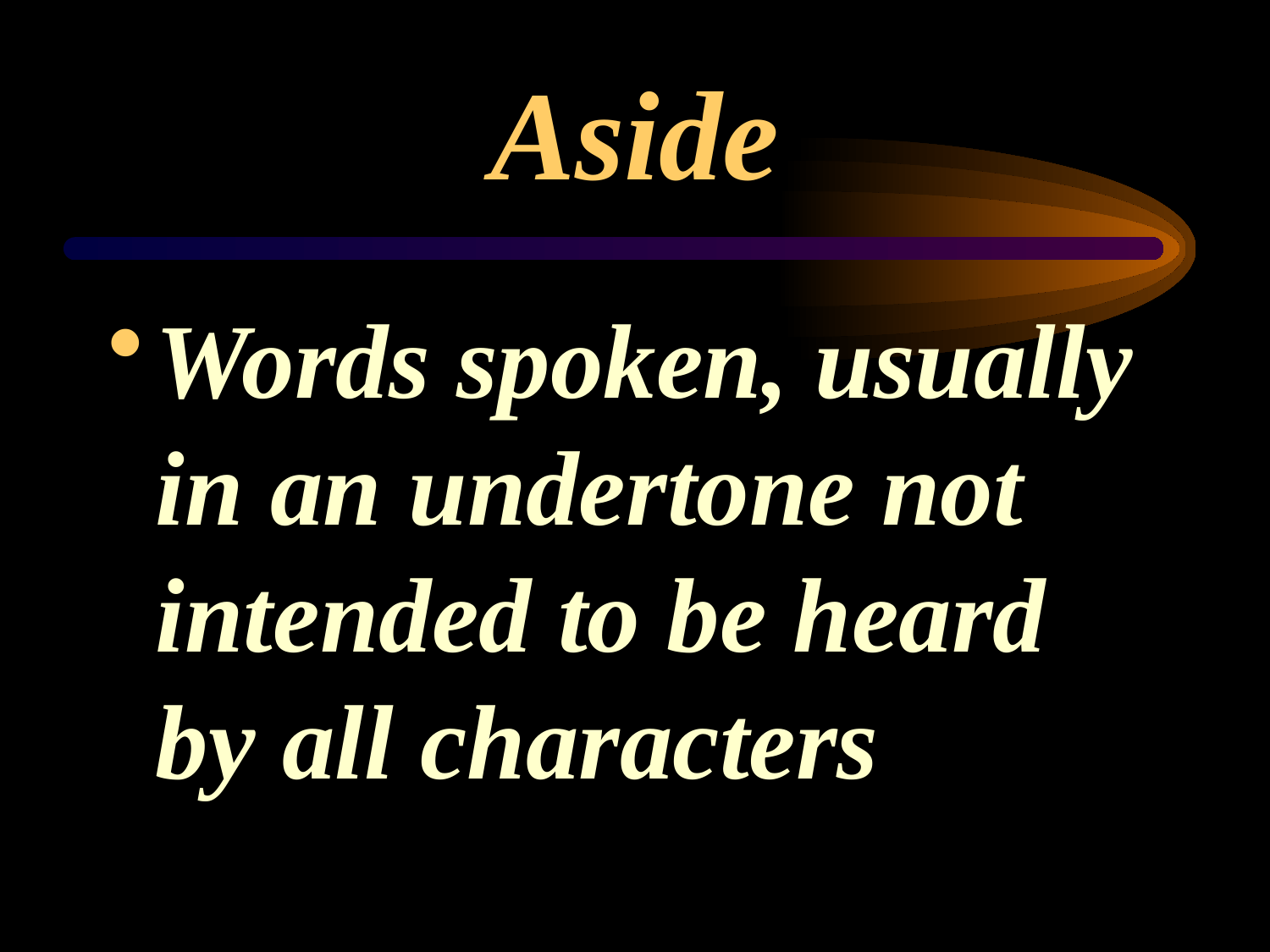

# Aside
Words spoken, usually in an undertone not intended to be heard by all characters